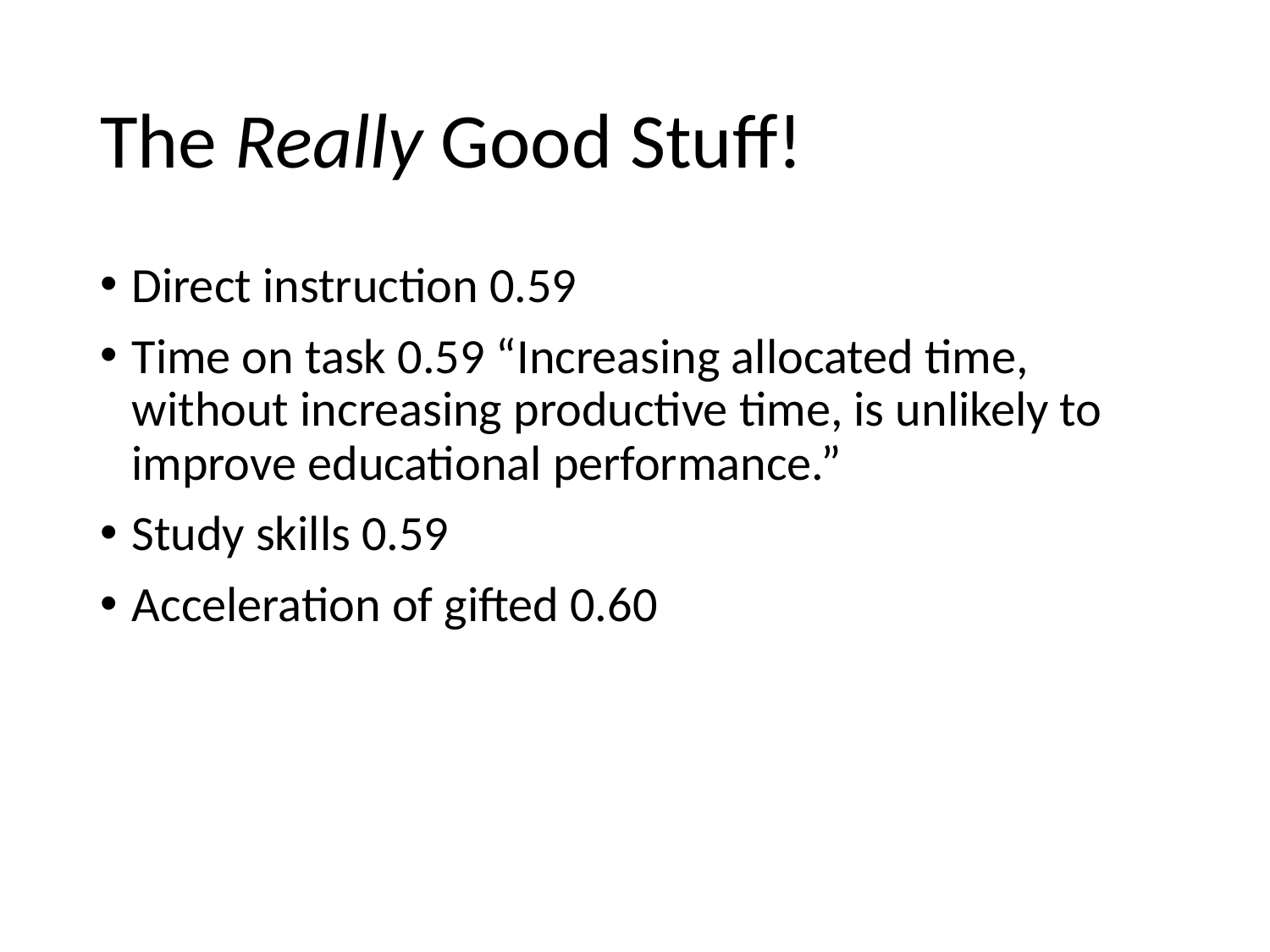

# The Really Good Stuff!
Direct instruction 0.59
Time on task 0.59 “Increasing allocated time, without increasing productive time, is unlikely to improve educational performance.”
Study skills 0.59
Acceleration of gifted 0.60